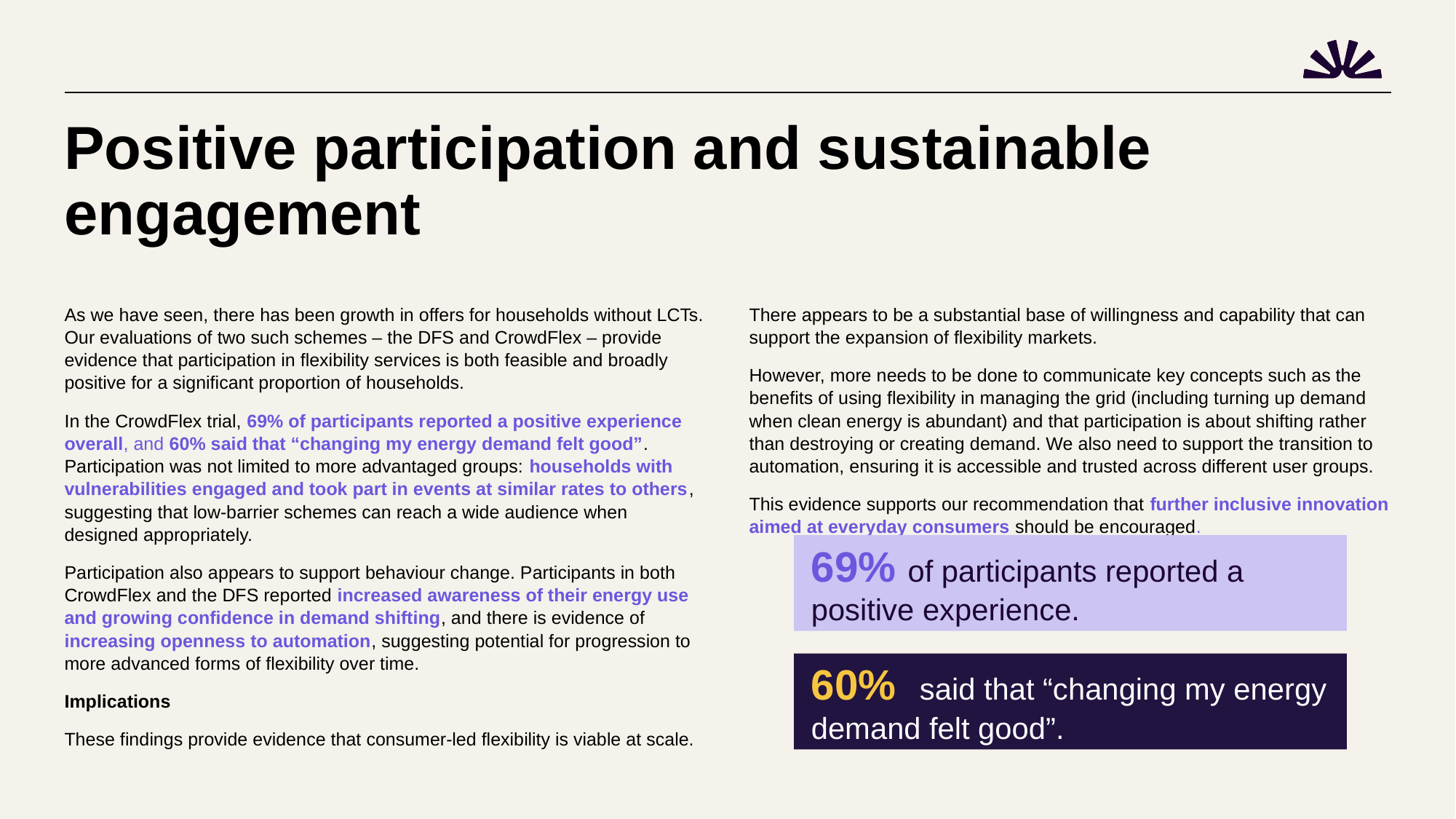

# Positive participation and sustainable engagement
As we have seen, there has been growth in offers for households without LCTs. Our evaluations of two such schemes – the DFS and CrowdFlex – provide evidence that participation in flexibility services is both feasible and broadly positive for a significant proportion of households.
In the CrowdFlex trial, 69% of participants reported a positive experience overall, and 60% said that “changing my energy demand felt good”. Participation was not limited to more advantaged groups: households with vulnerabilities engaged and took part in events at similar rates to others, suggesting that low-barrier schemes can reach a wide audience when designed appropriately.
Participation also appears to support behaviour change. Participants in both CrowdFlex and the DFS reported increased awareness of their energy use and growing confidence in demand shifting, and there is evidence of increasing openness to automation, suggesting potential for progression to more advanced forms of flexibility over time.
Implications
These findings provide evidence that consumer-led flexibility is viable at scale. There appears to be a substantial base of willingness and capability that can support the expansion of flexibility markets.
However, more needs to be done to communicate key concepts such as the benefits of using flexibility in managing the grid (including turning up demand when clean energy is abundant) and that participation is about shifting rather than destroying or creating demand. We also need to support the transition to automation, ensuring it is accessible and trusted across different user groups.
This evidence supports our recommendation that further inclusive innovation aimed at everyday consumers should be encouraged.

69% of participants reported a positive experience.
60%  said that “changing my energy demand felt good”.